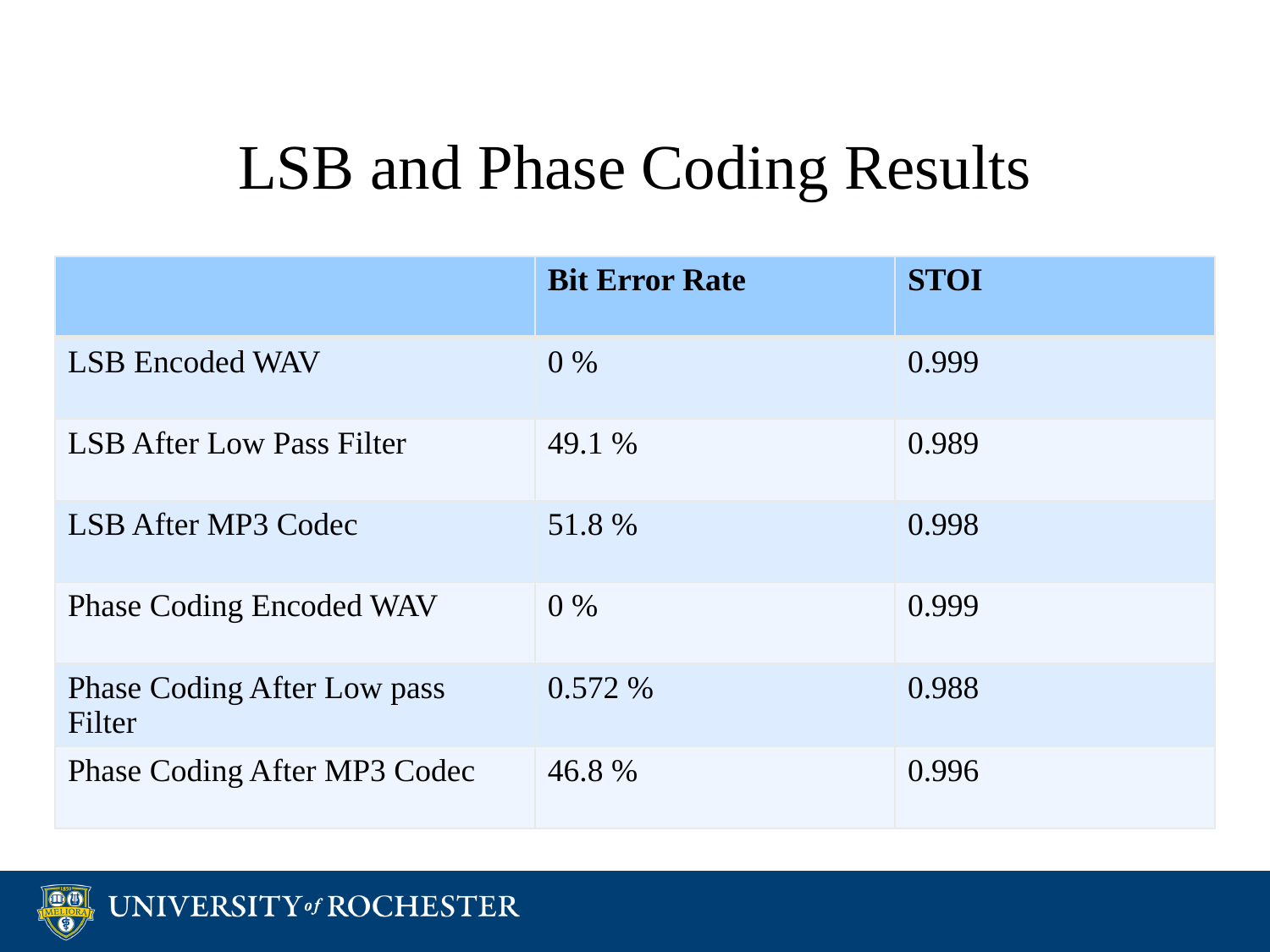

# LSB and Phase Coding Results
|  | Bit Error Rate | STOI |
| --- | --- | --- |
| LSB Encoded WAV | 0 % | 0.999 |
| LSB After Low Pass Filter | 49.1 % | 0.989 |
| LSB After MP3 Codec | 51.8 % | 0.998 |
| Phase Coding Encoded WAV | 0 % | 0.999 |
| Phase Coding After Low pass Filter | 0.572 % | 0.988 |
| Phase Coding After MP3 Codec | 46.8 % | 0.996 |